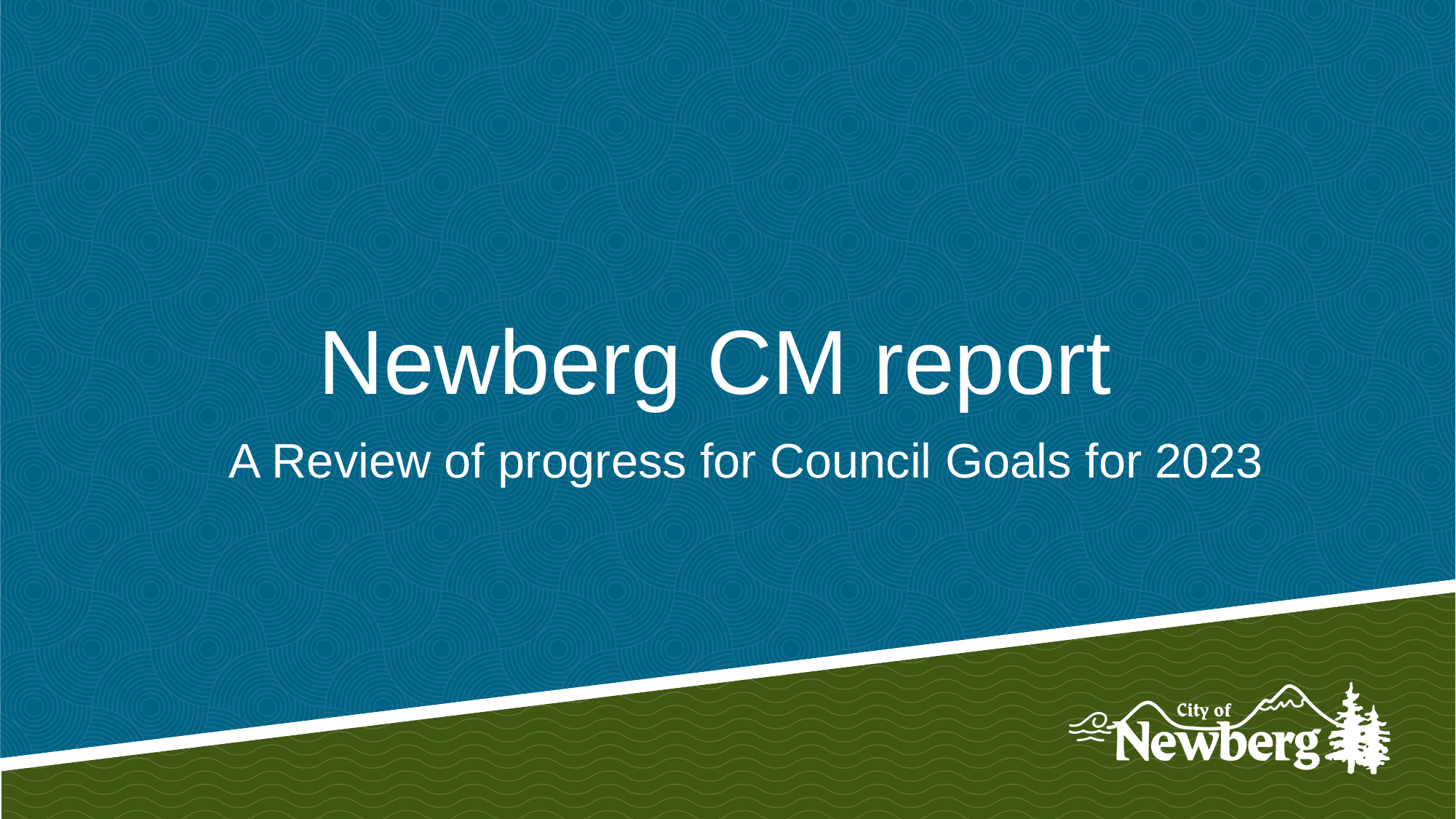

# Newberg CM report
A Review of progress for Council Goals for 2023